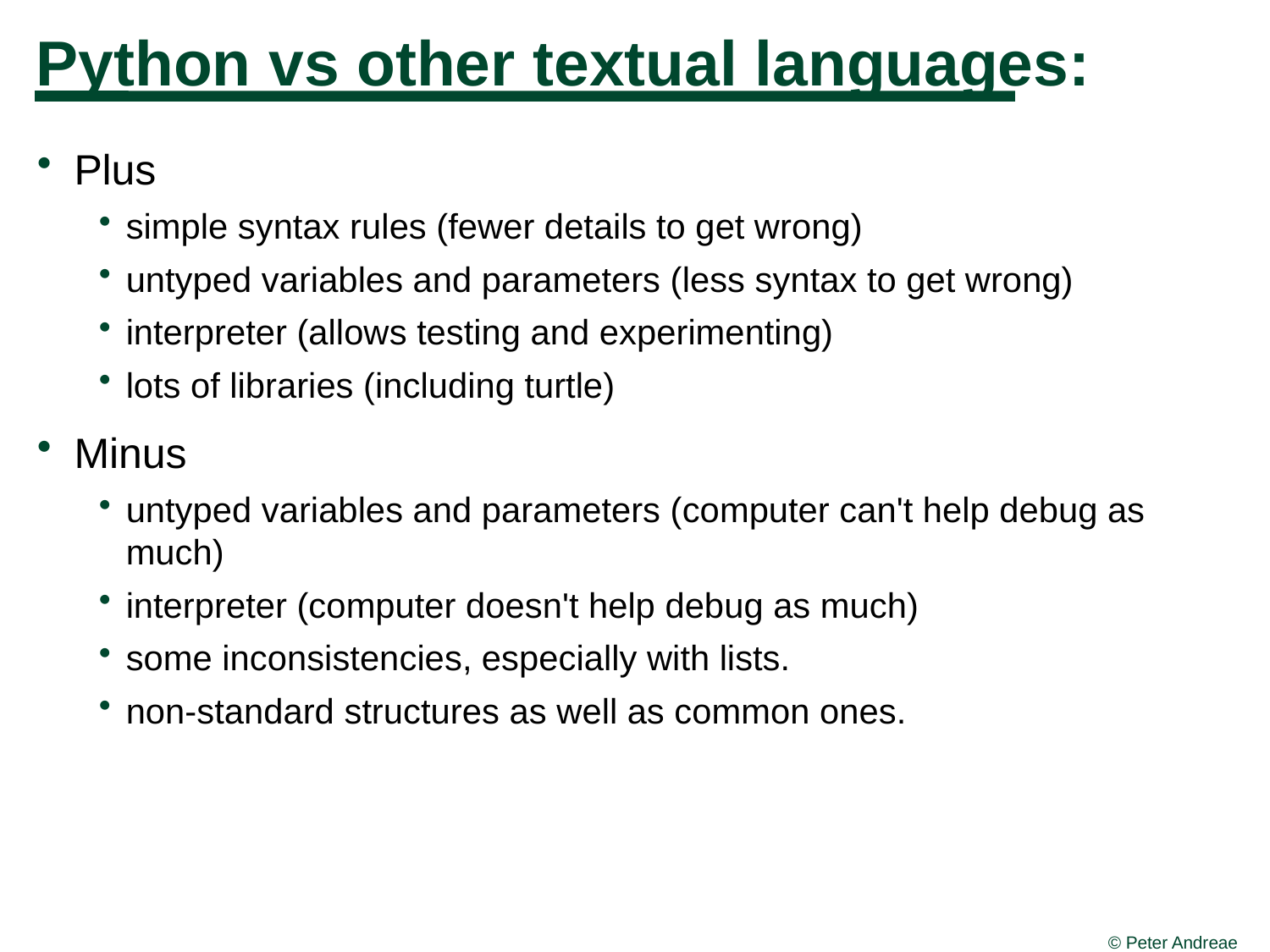

# Python vs other textual languages:
Plus
simple syntax rules (fewer details to get wrong)
untyped variables and parameters (less syntax to get wrong)
interpreter (allows testing and experimenting)
lots of libraries (including turtle)
Minus
untyped variables and parameters (computer can't help debug as much)
interpreter (computer doesn't help debug as much)
some inconsistencies, especially with lists.
non-standard structures as well as common ones.